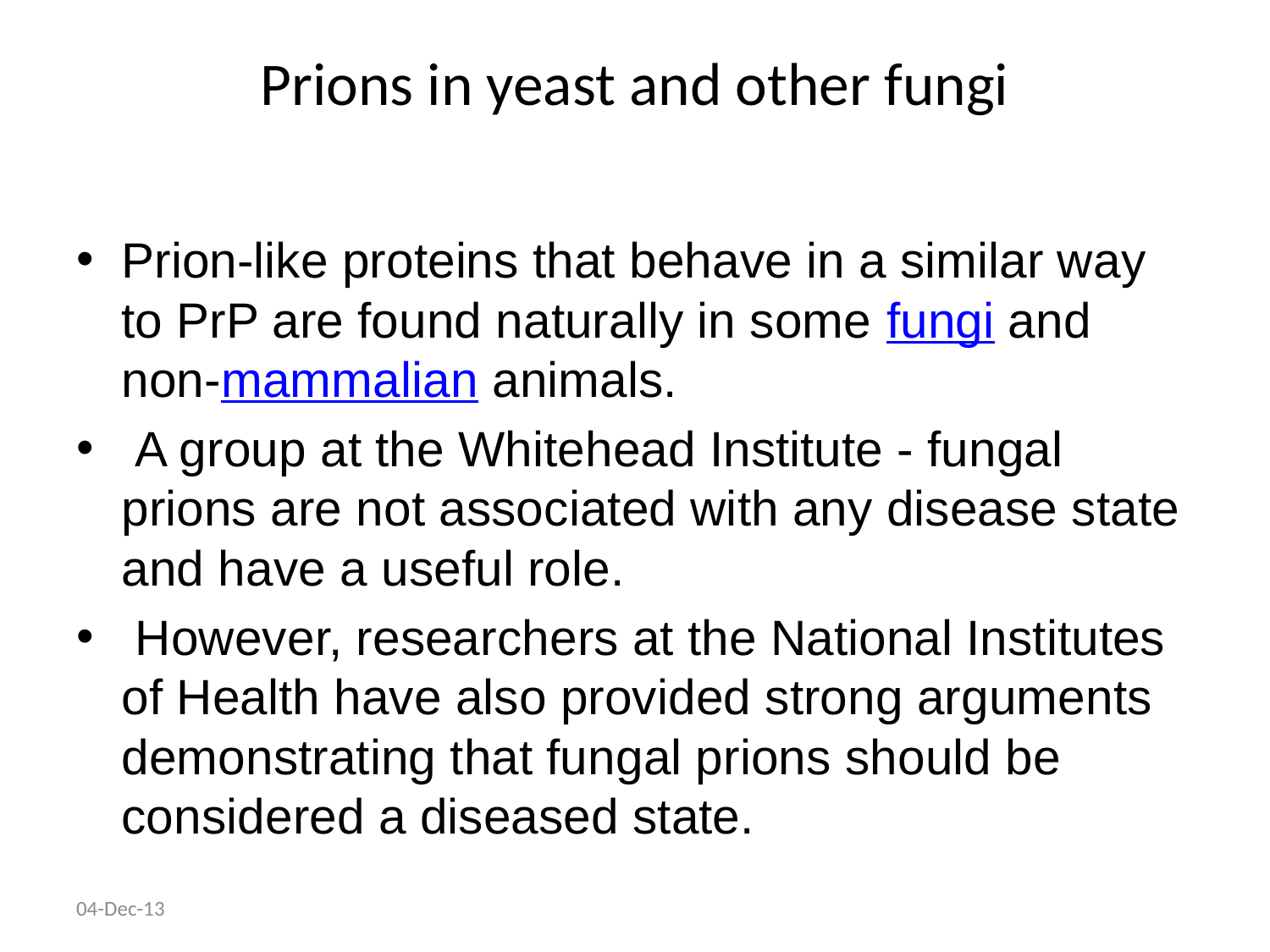

# Prions in yeast and other fungi
Prion-like proteins that behave in a similar way to PrP are found naturally in some fungi and non-mammalian animals.
 A group at the Whitehead Institute - fungal prions are not associated with any disease state and have a useful role.
 However, researchers at the National Institutes of Health have also provided strong arguments demonstrating that fungal prions should be considered a diseased state.

04-Dec-13